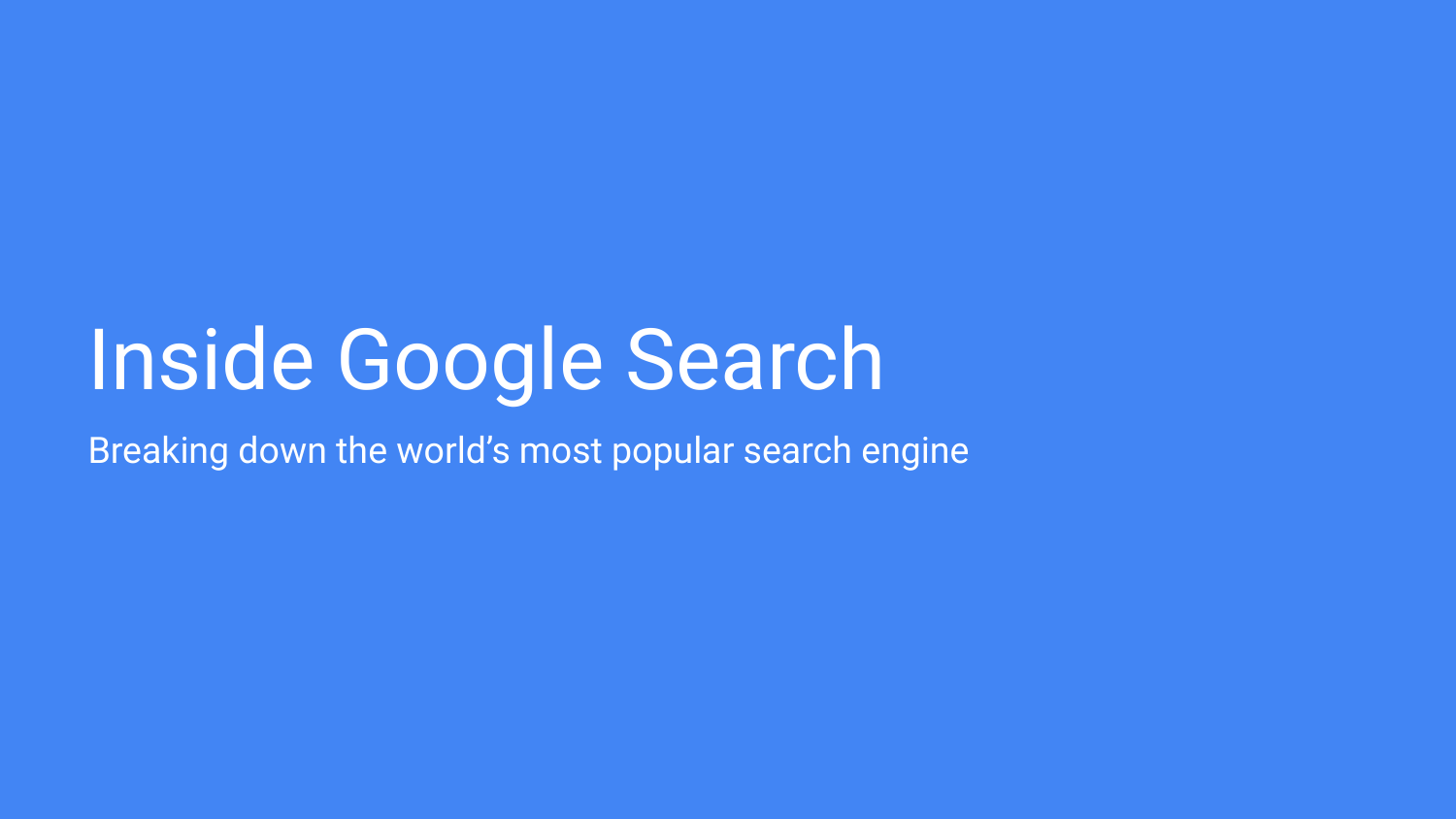

# Inside Google Search
Breaking down the world’s most popular search engine